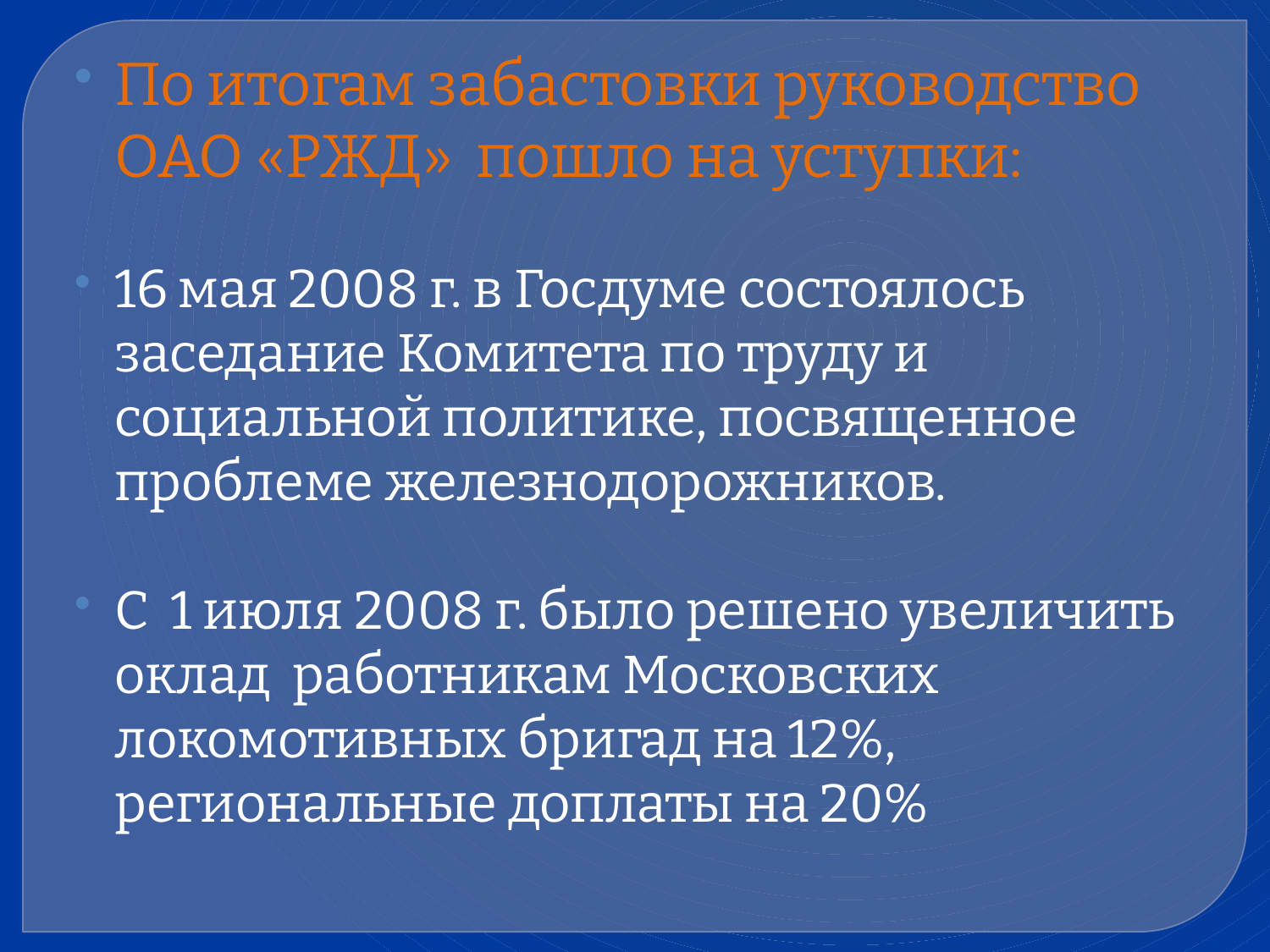

# По итогам забастовки руководство ОАО «РЖД»  пошло на уступки:

16 мая 2008 г. в Госдуме состоялось заседание Комитета по труду и социальной политике, посвященное проблеме железнодорожников.

С  1 июля 2008 г. было решено увеличить оклад  работникам Московских локомотивных бригад на 12%, региональные доплаты на 20%